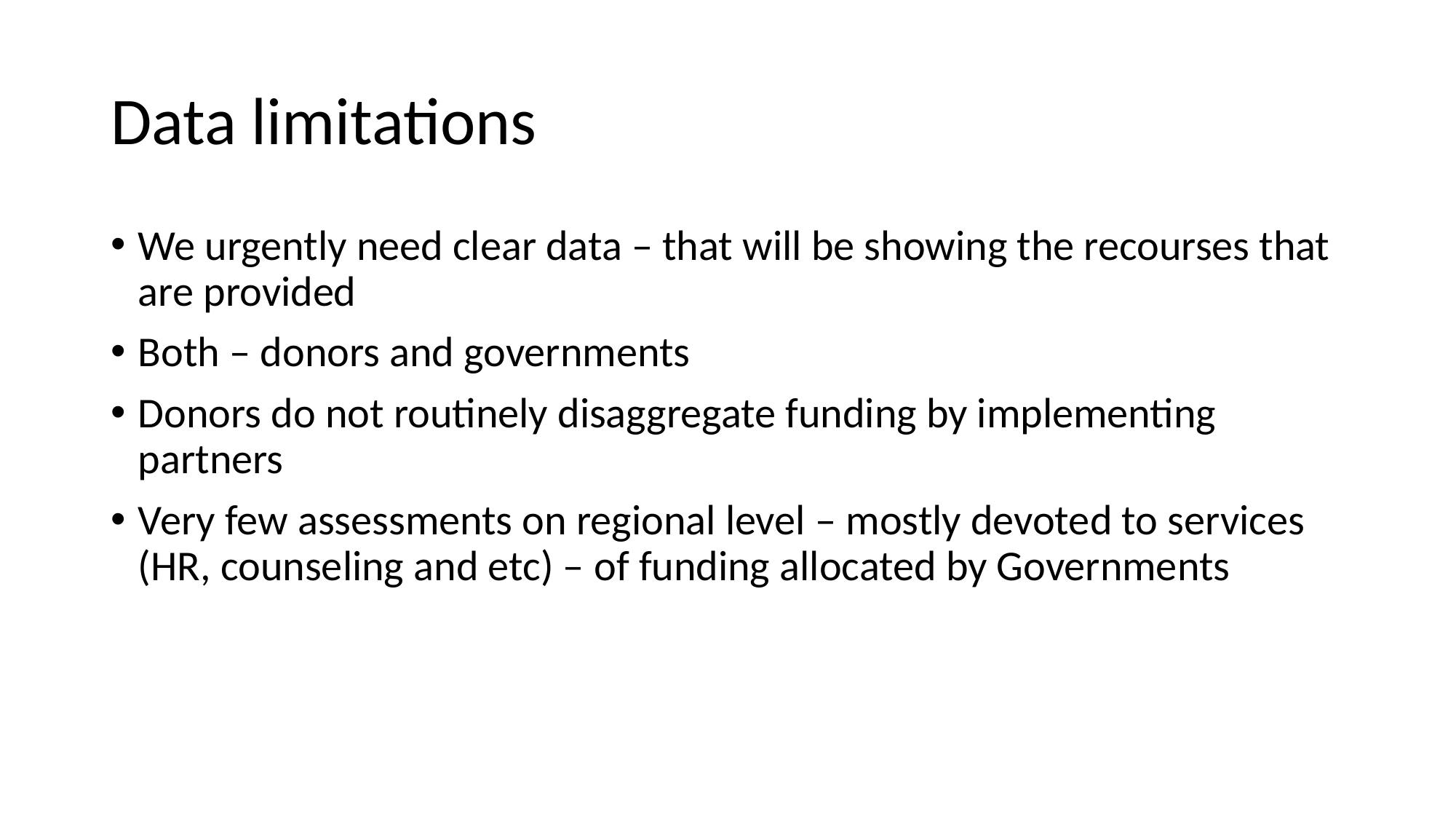

# Data limitations
We urgently need clear data – that will be showing the recourses that are provided
Both – donors and governments
Donors do not routinely disaggregate funding by implementing partners
Very few assessments on regional level – mostly devoted to services (HR, counseling and etc) – of funding allocated by Governments